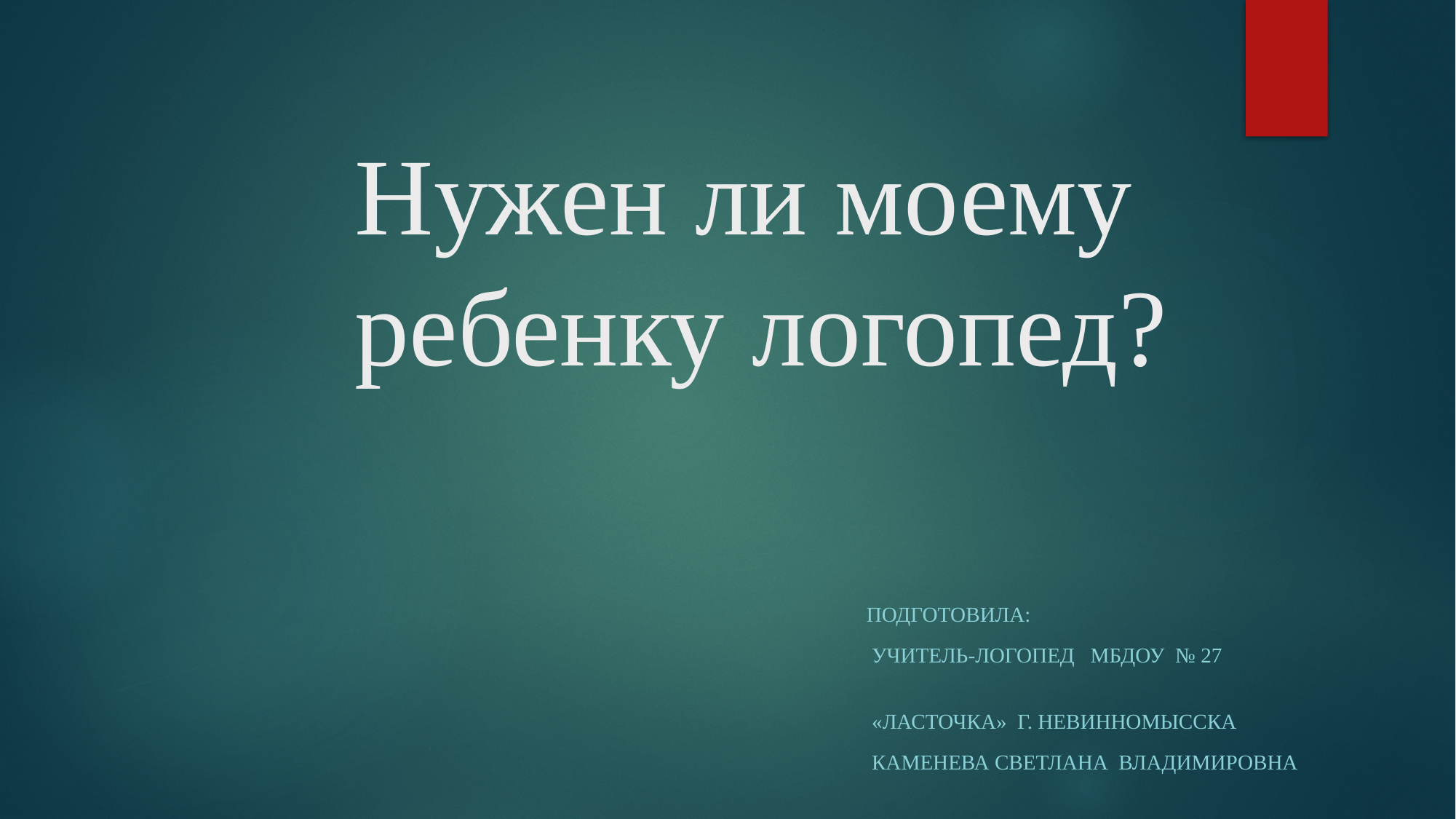

# Нужен ли моему ребенку логопед?
                                                                                                       подготовила:
                                                                                                        учитель-логопед   МБДОУ  № 27
                                                                                                        «Ласточка»  г. Невинномысска
                                                                                                        Каменева светлана  владимировна